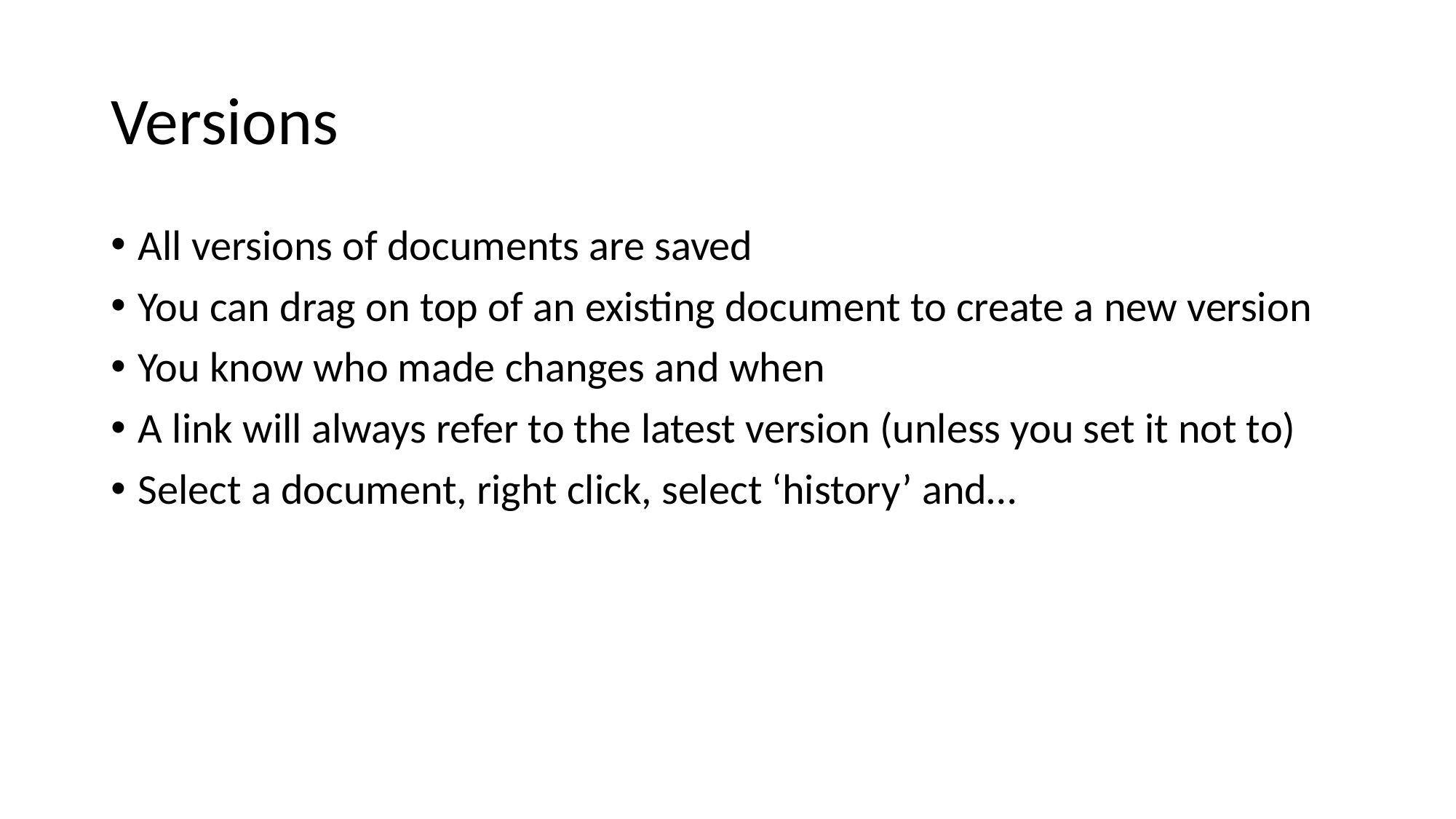

# Versions
All versions of documents are saved
You can drag on top of an existing document to create a new version
You know who made changes and when
A link will always refer to the latest version (unless you set it not to)
Select a document, right click, select ‘history’ and…